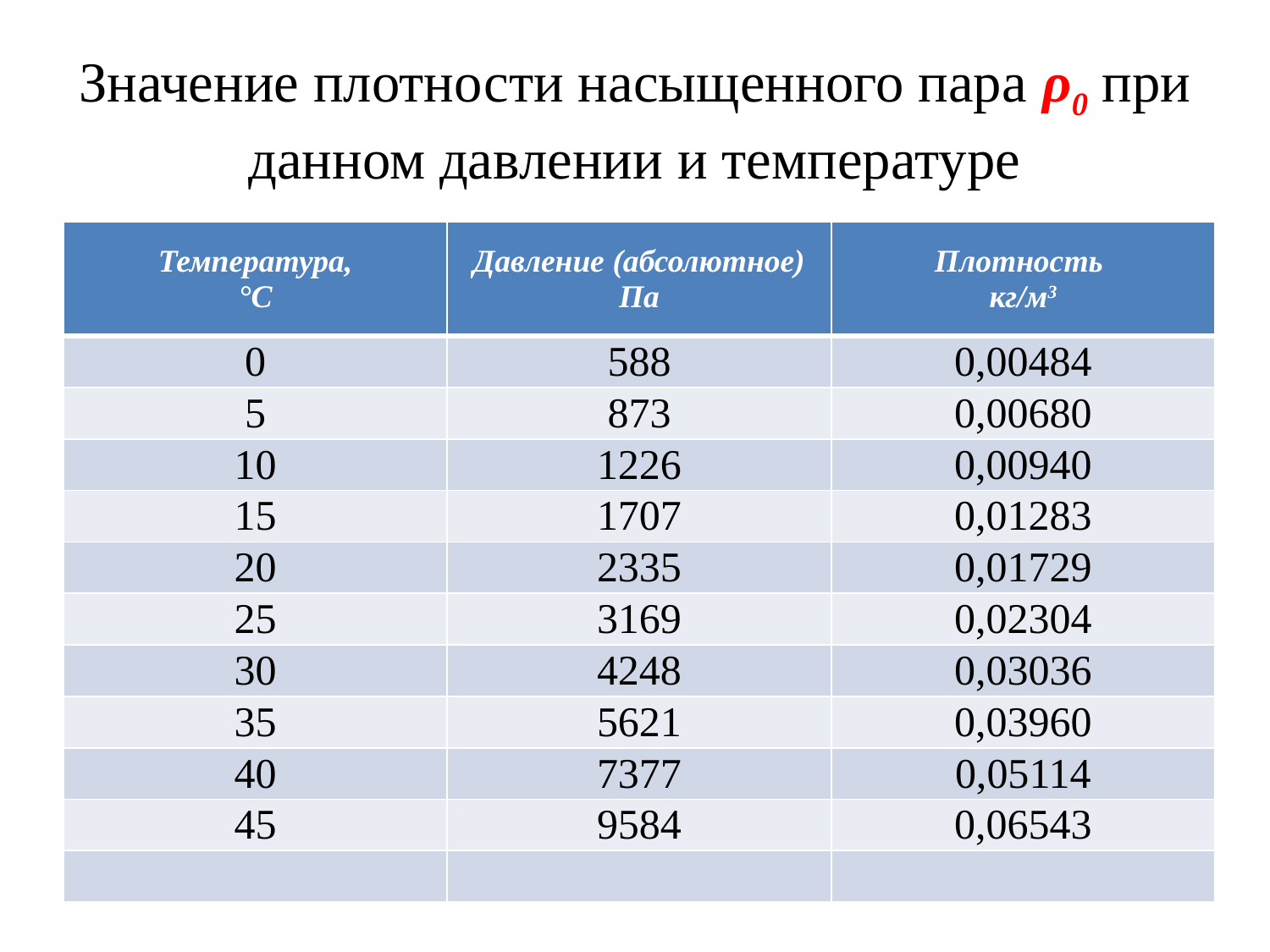

# Значение плотности насыщенного пара ρ0 при данном давлении и температуре
| Температура, °С | Давление (абсолютное) Па | Плотность кг/м3 |
| --- | --- | --- |
| 0 | 588 | 0,00484 |
| 5 | 873 | 0,00680 |
| 10 | 1226 | 0,00940 |
| 15 | 1707 | 0,01283 |
| 20 | 2335 | 0,01729 |
| 25 | 3169 | 0,02304 |
| 30 | 4248 | 0,03036 |
| 35 | 5621 | 0,03960 |
| 40 | 7377 | 0,05114 |
| 45 | 9584 | 0,06543 |
|  |  |  |